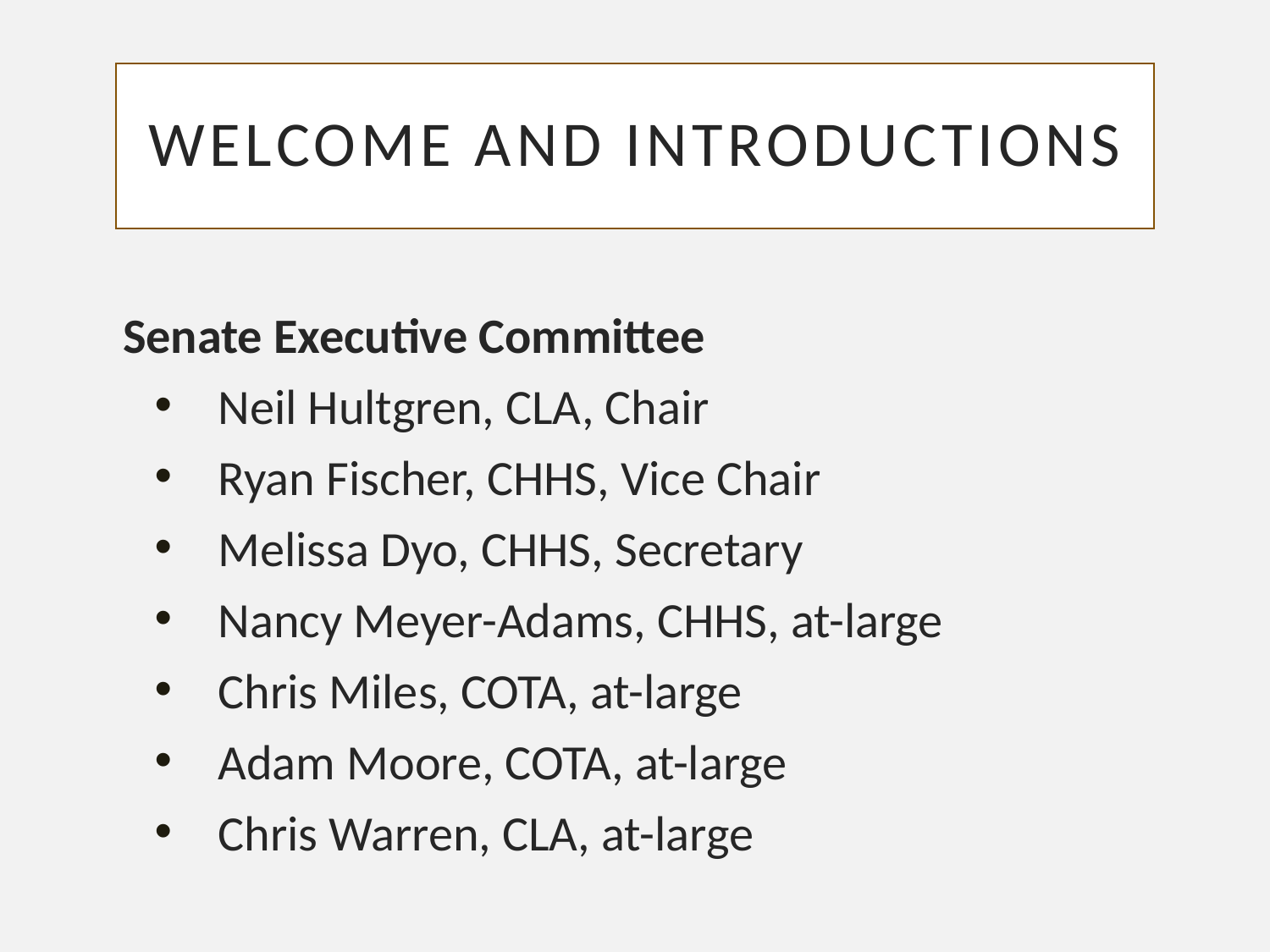

# Welcome and Introductions
Senate Executive Committee
Neil Hultgren, CLA, Chair
Ryan Fischer, CHHS, Vice Chair
Melissa Dyo, CHHS, Secretary
Nancy Meyer-Adams, CHHS, at-large
Chris Miles, COTA, at-large
Adam Moore, COTA, at-large
Chris Warren, CLA, at-large